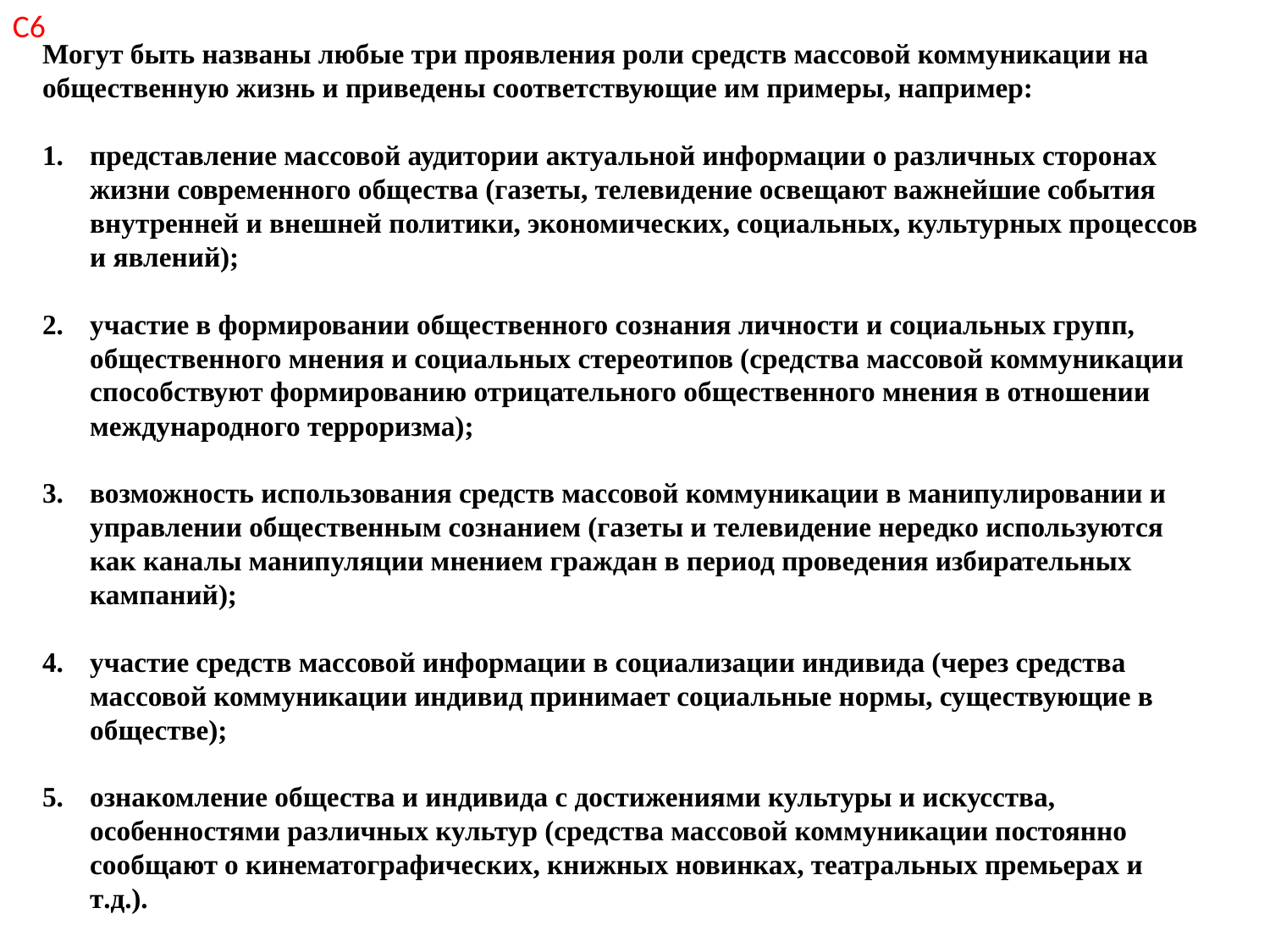

C6
Могут быть названы любые три проявления роли средств массовой коммуникации на общественную жизнь и приведены соответствующие им примеры, например:

представление массовой аудитории актуальной информации о различных сторонах жизни современного общества (газеты, телевидение освещают важнейшие события внутренней и внешней политики, экономических, социальных, культурных процессов и явлений);

участие в формировании общественного сознания личности и социальных групп, общественного мнения и социальных стереотипов (средства массовой коммуникации способствуют формированию отрицательного общественного мнения в отношении международного терроризма);

возможность использования средств массовой коммуникации в манипулировании и управлении общественным сознанием (газеты и телевидение нередко используются как каналы манипуляции мнением граждан в период проведения избирательных кампаний);

участие средств массовой информации в социализации индивида (через средства массовой коммуникации индивид принимает социальные нормы, существующие в обществе);

ознакомление общества и индивида с достижениями культуры и искусства, особенностями различных культур (средства массовой коммуникации постоянно сообщают о кинематографических, книжных новинках, театральных премьерах и т.д.).